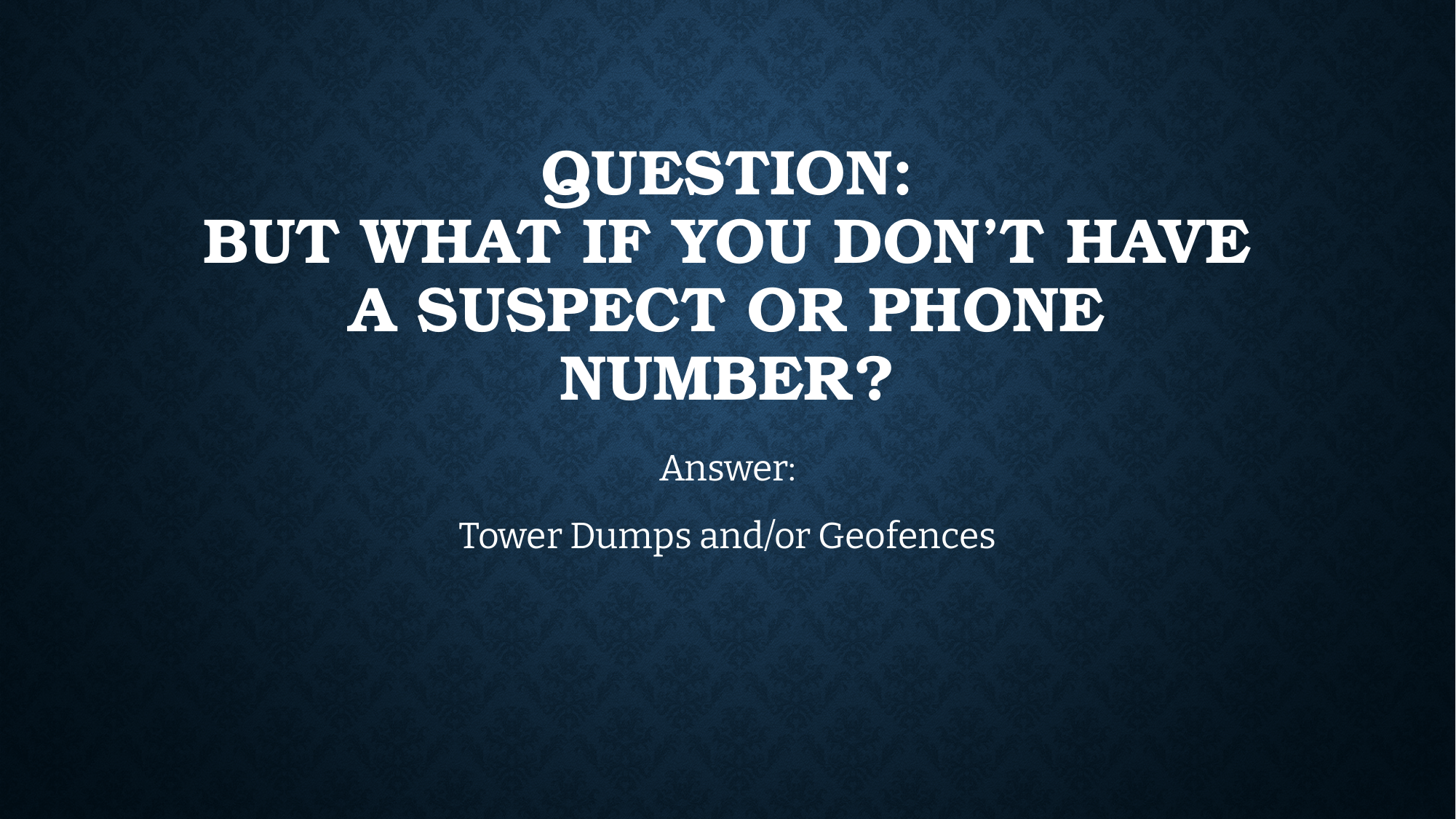

# Question: But what if you don’t have a suspect or phone number?
Answer:
Tower Dumps and/or Geofences